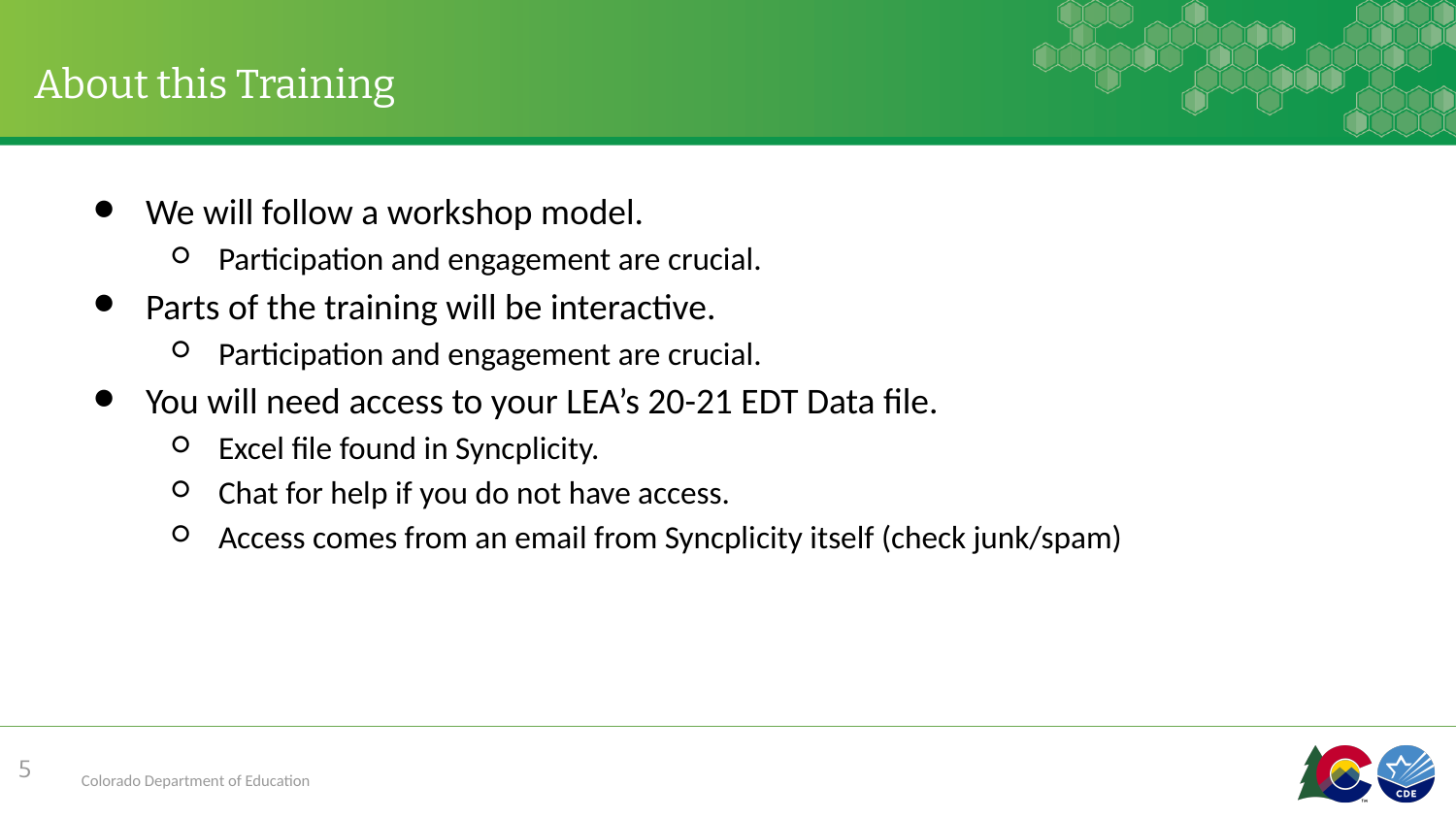

# About this Training
We will follow a workshop model.
Participation and engagement are crucial.
Parts of the training will be interactive.
Participation and engagement are crucial.
You will need access to your LEA’s 20-21 EDT Data file.
Excel file found in Syncplicity.
Chat for help if you do not have access.
Access comes from an email from Syncplicity itself (check junk/spam)

5